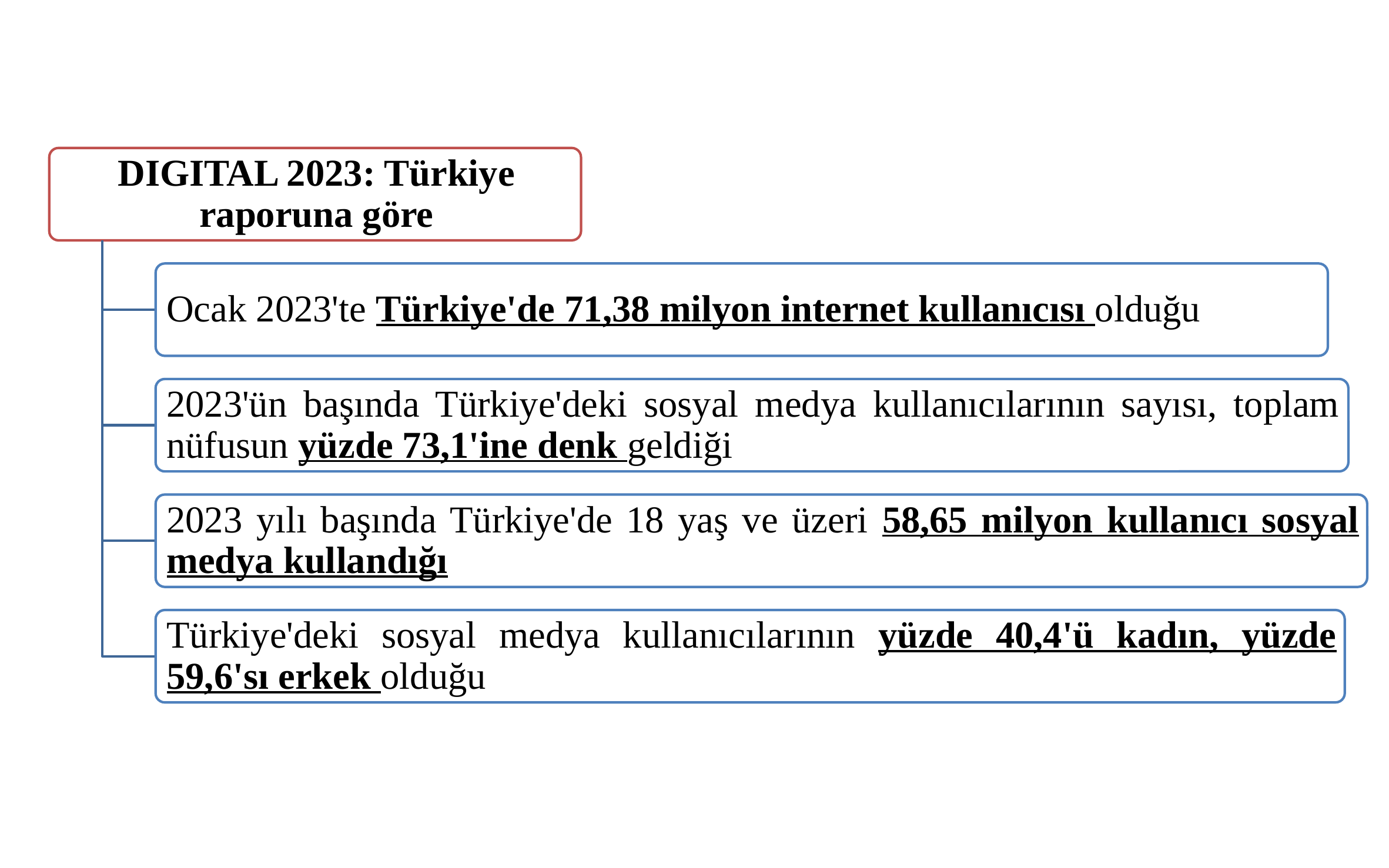

DIGITAL 2023: Türkiye raporuna göre
Ocak 2023'te Türkiye'de 71,38 milyon internet kullanıcısı olduğu
2023'ün başında Türkiye'deki sosyal medya kullanıcılarının sayısı, toplam nüfusun yüzde 73,1'ine denk geldiği
2023 yılı başında Türkiye'de 18 yaş ve üzeri 58,65 milyon kullanıcı sosyal medya kullandığı
Türkiye'deki sosyal medya kullanıcılarının yüzde 40,4'ü kadın, yüzde 59,6'sı erkek olduğu